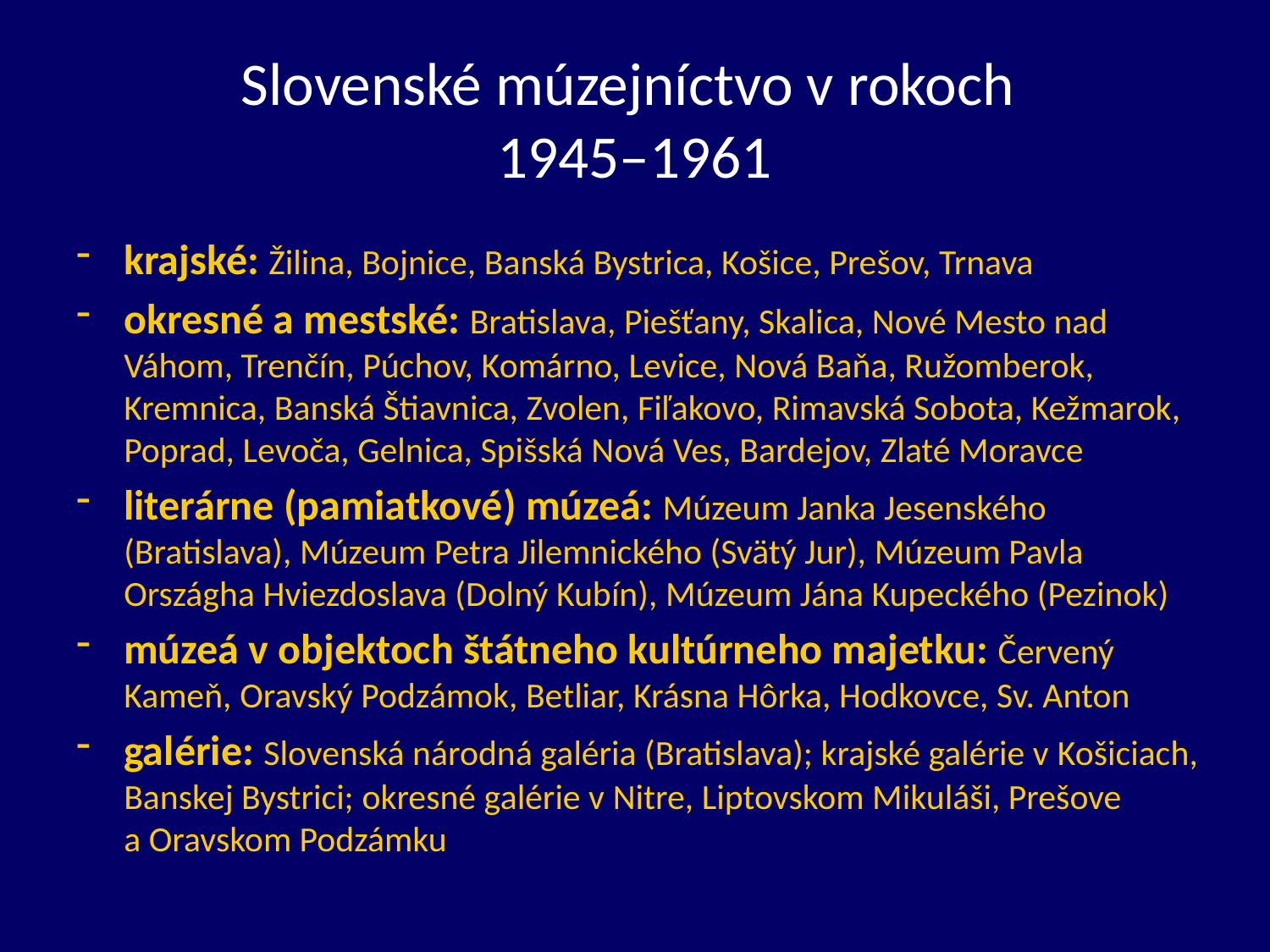

# Slovenské múzejníctvo v rokoch 1945–1961
krajské: Žilina, Bojnice, Banská Bystrica, Košice, Prešov, Trnava
okresné a mestské: Bratislava, Piešťany, Skalica, Nové Mesto nad Váhom, Trenčín, Púchov, Komárno, Levice, Nová Baňa, Ružomberok, Kremnica, Banská Štiavnica, Zvolen, Fiľakovo, Rimavská Sobota, Kežmarok, Poprad, Levoča, Gelnica, Spišská Nová Ves, Bardejov, Zlaté Moravce
literárne (pamiatkové) múzeá: Múzeum Janka Jesenského (Bratislava), Múzeum Petra Jilemnického (Svätý Jur), Múzeum Pavla Országha Hviezdoslava (Dolný Kubín), Múzeum Jána Kupeckého (Pezinok)
múzeá v objektoch štátneho kultúrneho majetku: Červený Kameň, Oravský Podzámok, Betliar, Krásna Hôrka, Hodkovce, Sv. Anton
galérie: Slovenská národná galéria (Bratislava); krajské galérie v Košiciach, Banskej Bystrici; okresné galérie v Nitre, Liptovskom Mikuláši, Prešove a Oravskom Podzámku